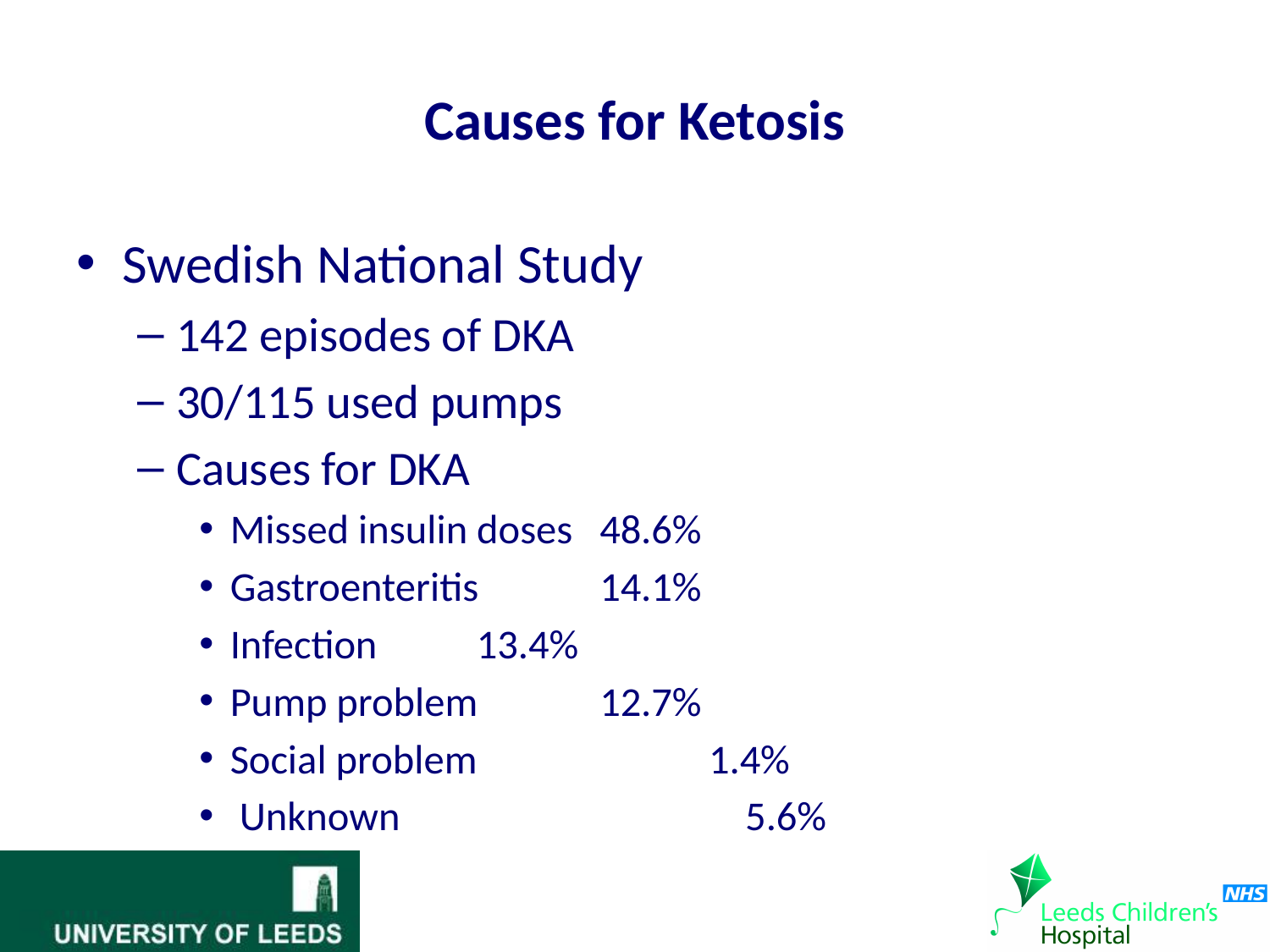

# Causes for Ketosis
Swedish National Study
142 episodes of DKA
30/115 used pumps
Causes for DKA
Missed insulin doses	48.6%
Gastroenteritis		14.1%
Infection			13.4%
Pump problem		12.7%
Social problem                         1.4%
 Unknown	                             5.6%